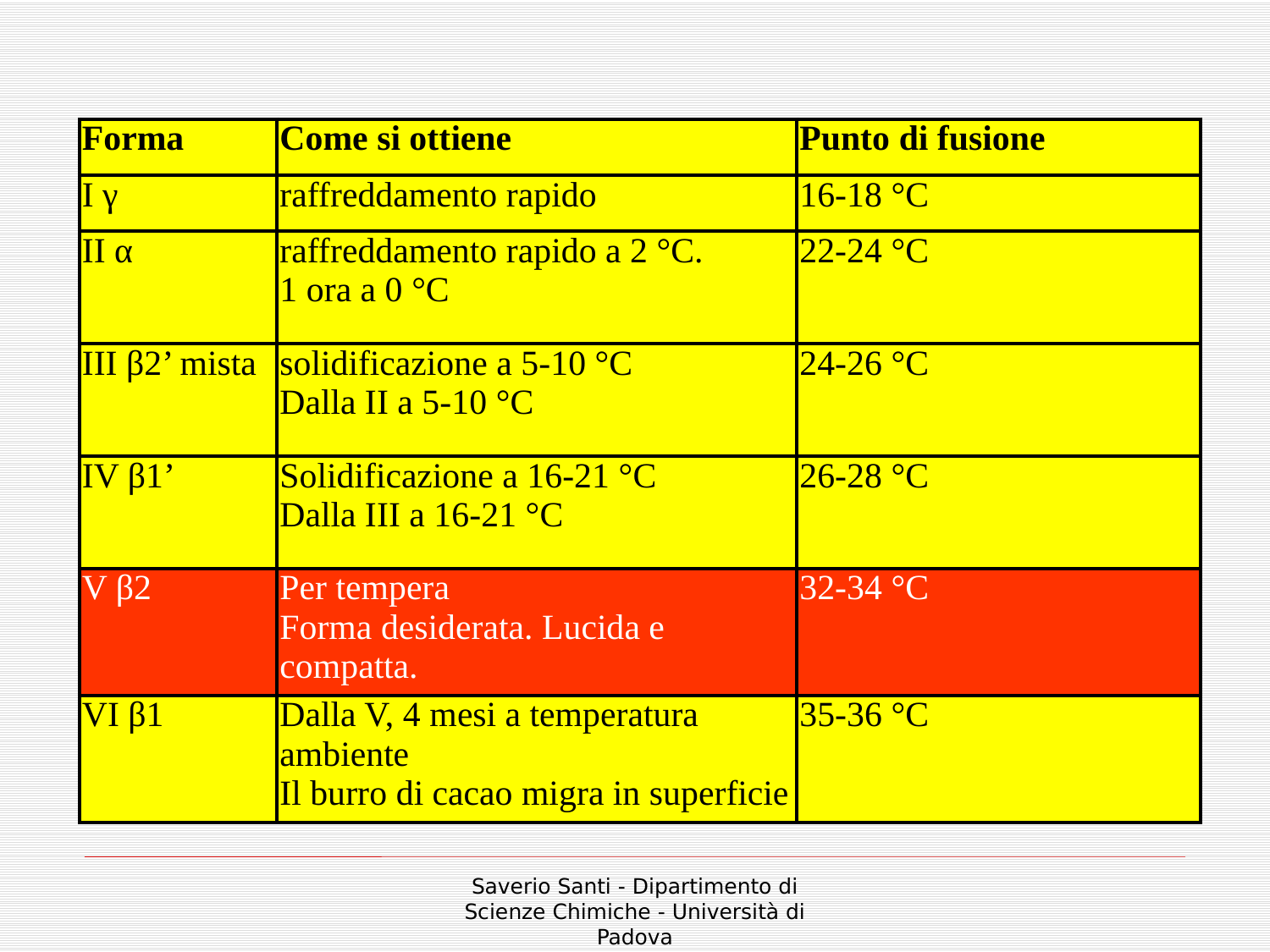

| Forma | Come si ottiene | Punto di fusione |
| --- | --- | --- |
| I γ | raffreddamento rapido | 16-18 °C |
| II α | raffreddamento rapido a 2 °C. 1 ora a 0 °C | 22-24 °C |
| III β2’ mista | solidificazione a 5-10 °C Dalla II a 5-10 °C | 24-26 °C |
| IV β1’ | Solidificazione a 16-21 °C Dalla III a 16-21 °C | 26-28 °C |
| V β2 | Per tempera Forma desiderata. Lucida e compatta. | 32-34 °C |
| VI β1 | Dalla V, 4 mesi a temperatura ambiente Il burro di cacao migra in superficie | 35-36 °C |
Saverio Santi - Dipartimento di Scienze Chimiche - Università di Padova